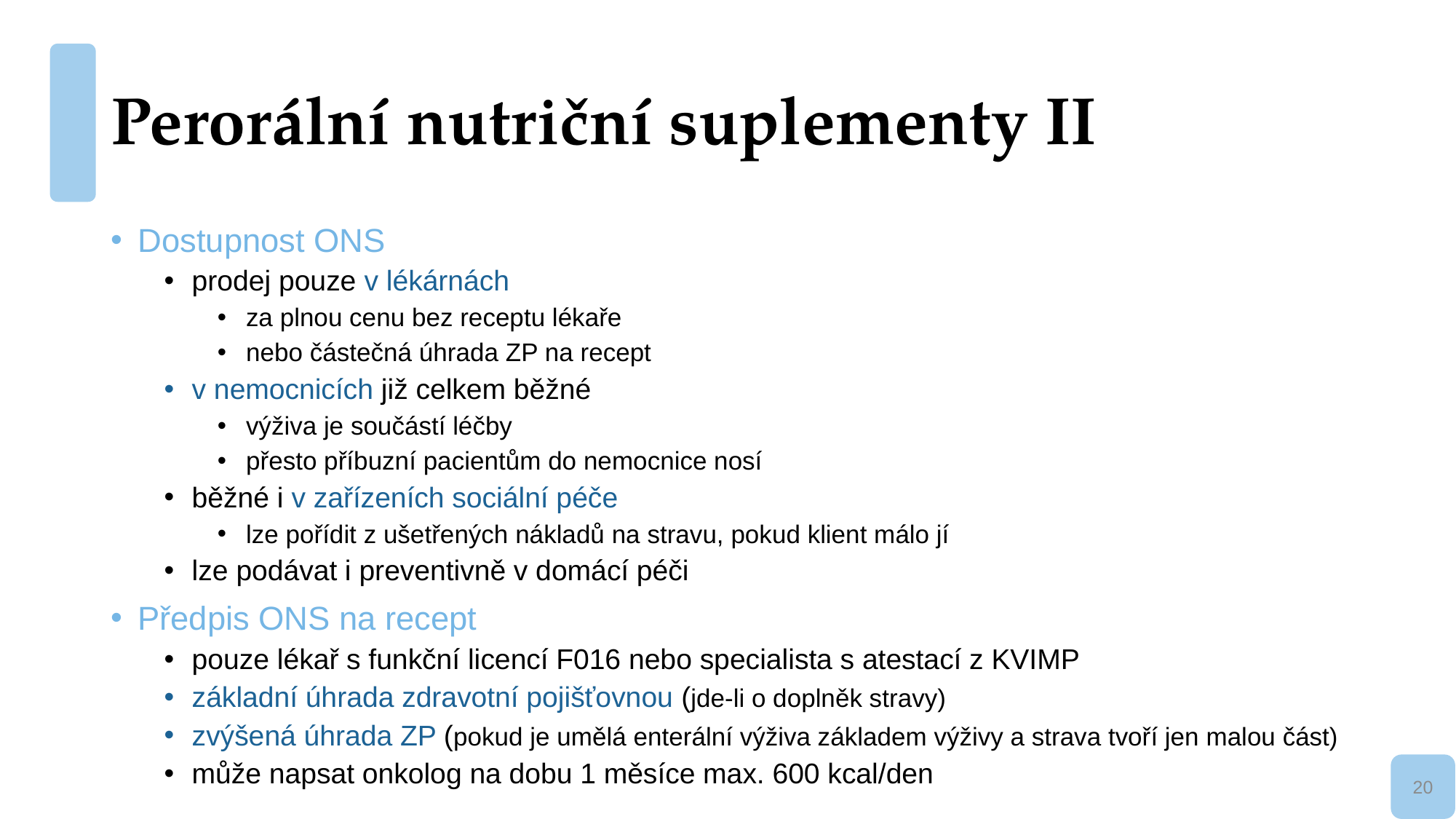

# Perorální nutriční suplementy II
Dostupnost ONS
prodej pouze v lékárnách
za plnou cenu bez receptu lékaře
nebo částečná úhrada ZP na recept
v nemocnicích již celkem běžné
výživa je součástí léčby
přesto příbuzní pacientům do nemocnice nosí
běžné i v zařízeních sociální péče
lze pořídit z ušetřených nákladů na stravu, pokud klient málo jí
lze podávat i preventivně v domácí péči
Předpis ONS na recept
pouze lékař s funkční licencí F016 nebo specialista s atestací z KVIMP
základní úhrada zdravotní pojišťovnou (jde-li o doplněk stravy)
zvýšená úhrada ZP (pokud je umělá enterální výživa základem výživy a strava tvoří jen malou část)
může napsat onkolog na dobu 1 měsíce max. 600 kcal/den

20